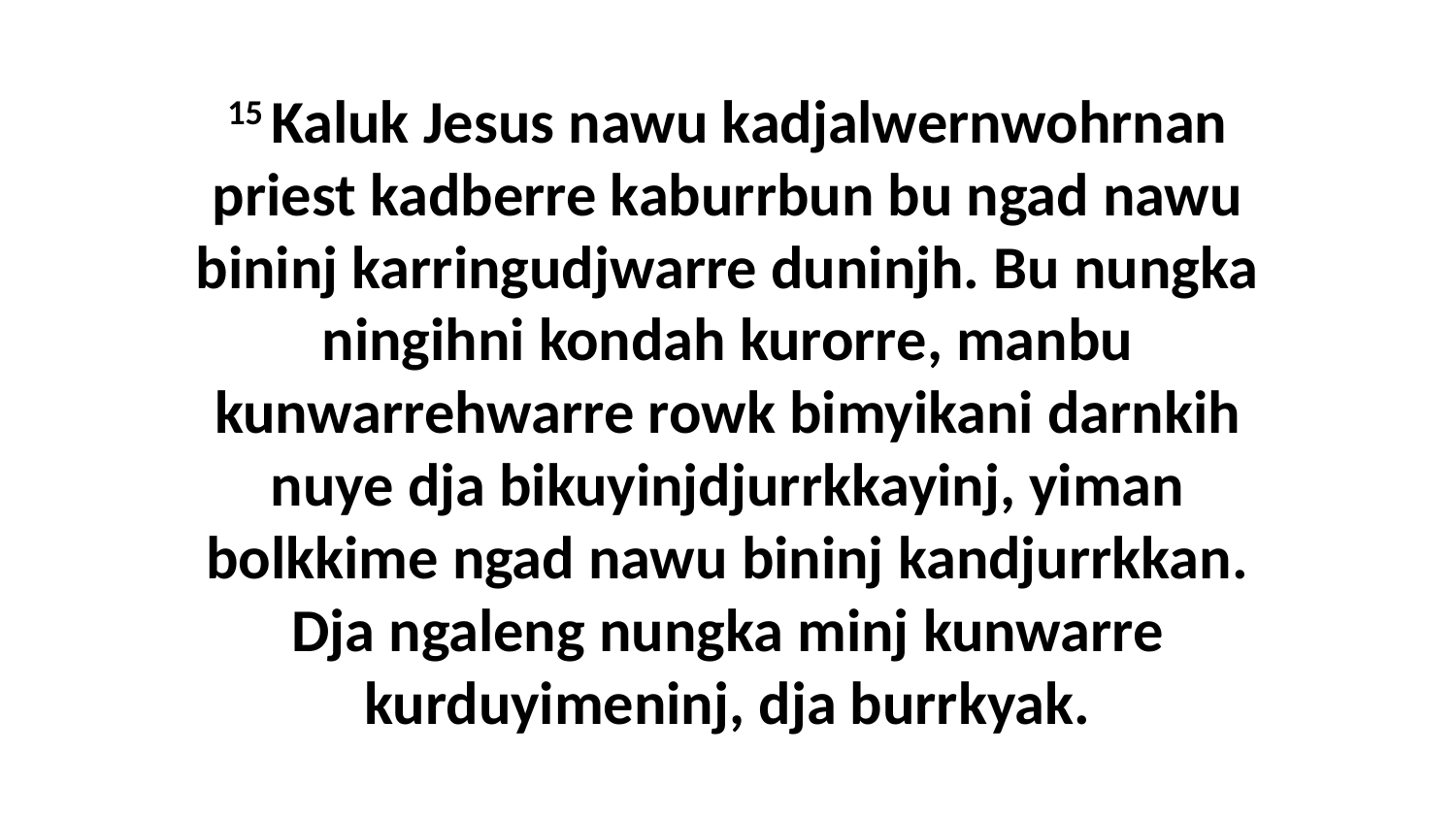

15 Kaluk Jesus nawu kadjalwernwohrnan priest kadberre kaburrbun bu ngad nawu bininj karringudjwarre duninjh. Bu nungka ningihni kondah kurorre, manbu kunwarrehwarre rowk bimyikani darnkih nuye dja bikuyinjdjurrkkayinj, yiman bolkkime ngad nawu bininj kandjurrkkan. Dja ngaleng nungka minj kunwarre kurduyimeninj, dja burrkyak.